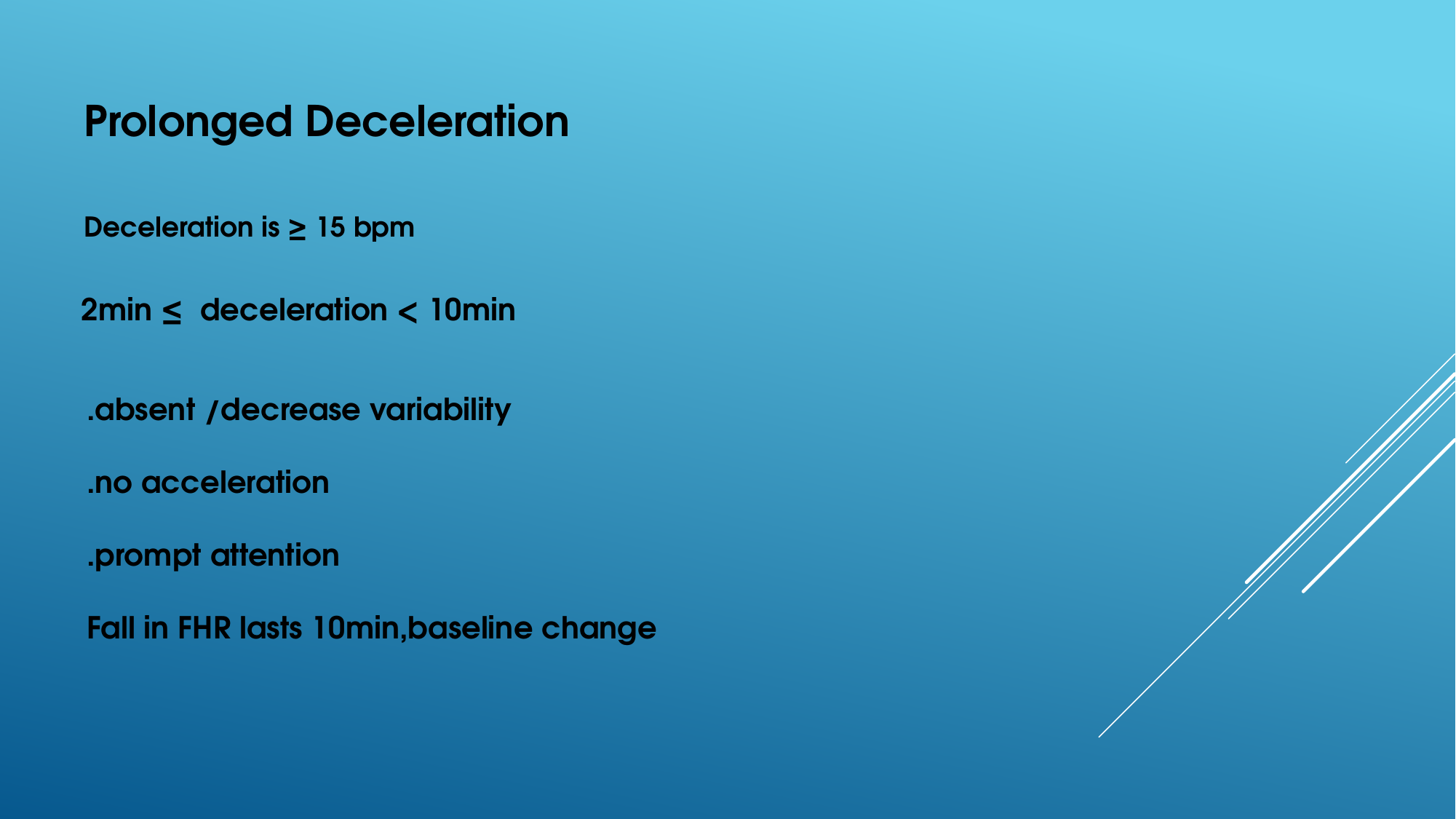

Prolonged Deceleration
Deceleration is ≥ 15 bpm
2min ≤  deceleration < 10min

.absent /decrease variability

.no acceleration

.prompt attention

Fall in FHR lasts 10min,baseline change